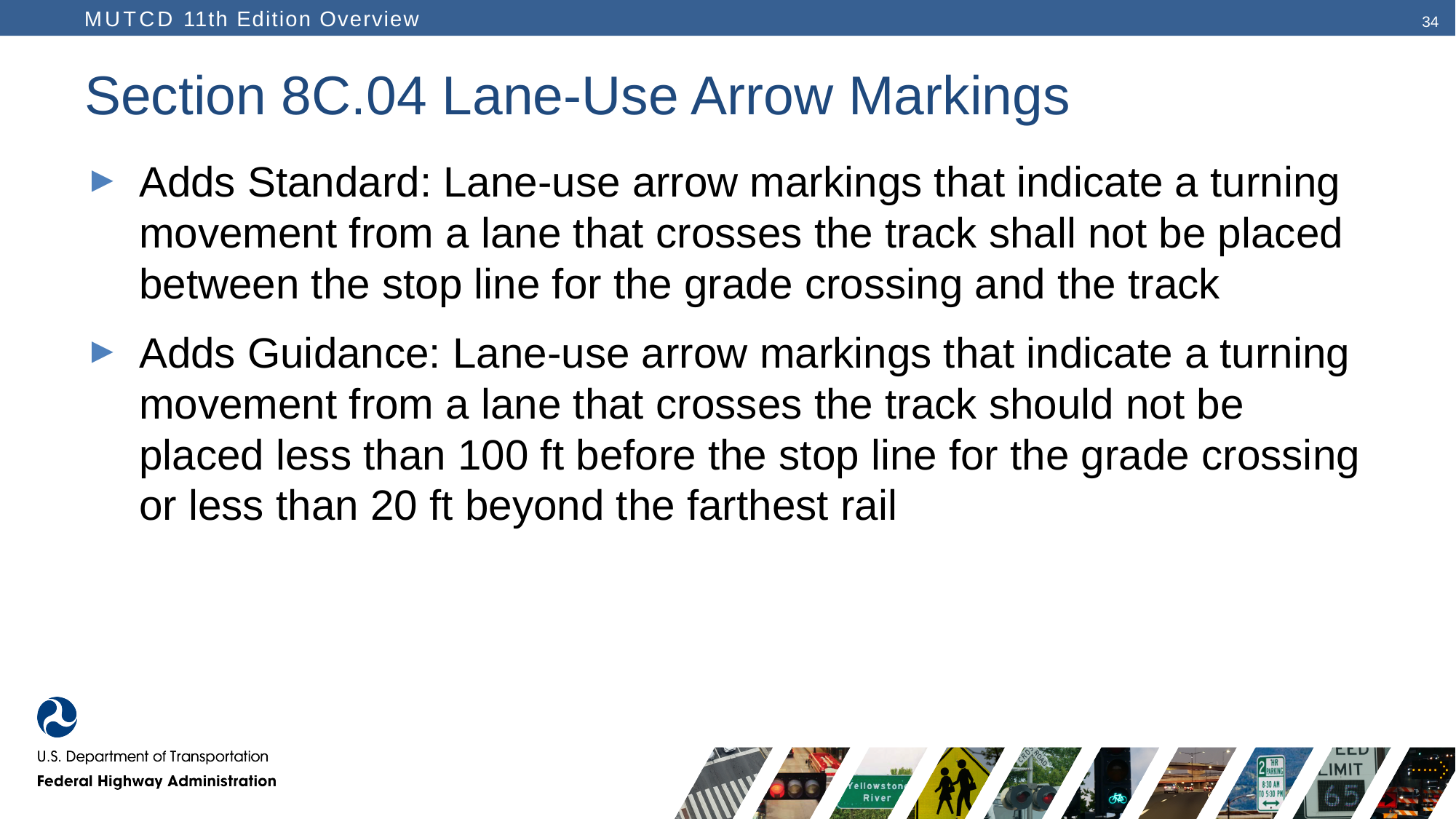

# Section 8C.04 Lane-Use Arrow Markings
Adds Standard: Lane-use arrow markings that indicate a turning movement from a lane that crosses the track shall not be placed between the stop line for the grade crossing and the track
Adds Guidance: Lane-use arrow markings that indicate a turning movement from a lane that crosses the track should not be placed less than 100 ft before the stop line for the grade crossing or less than 20 ft beyond the farthest rail